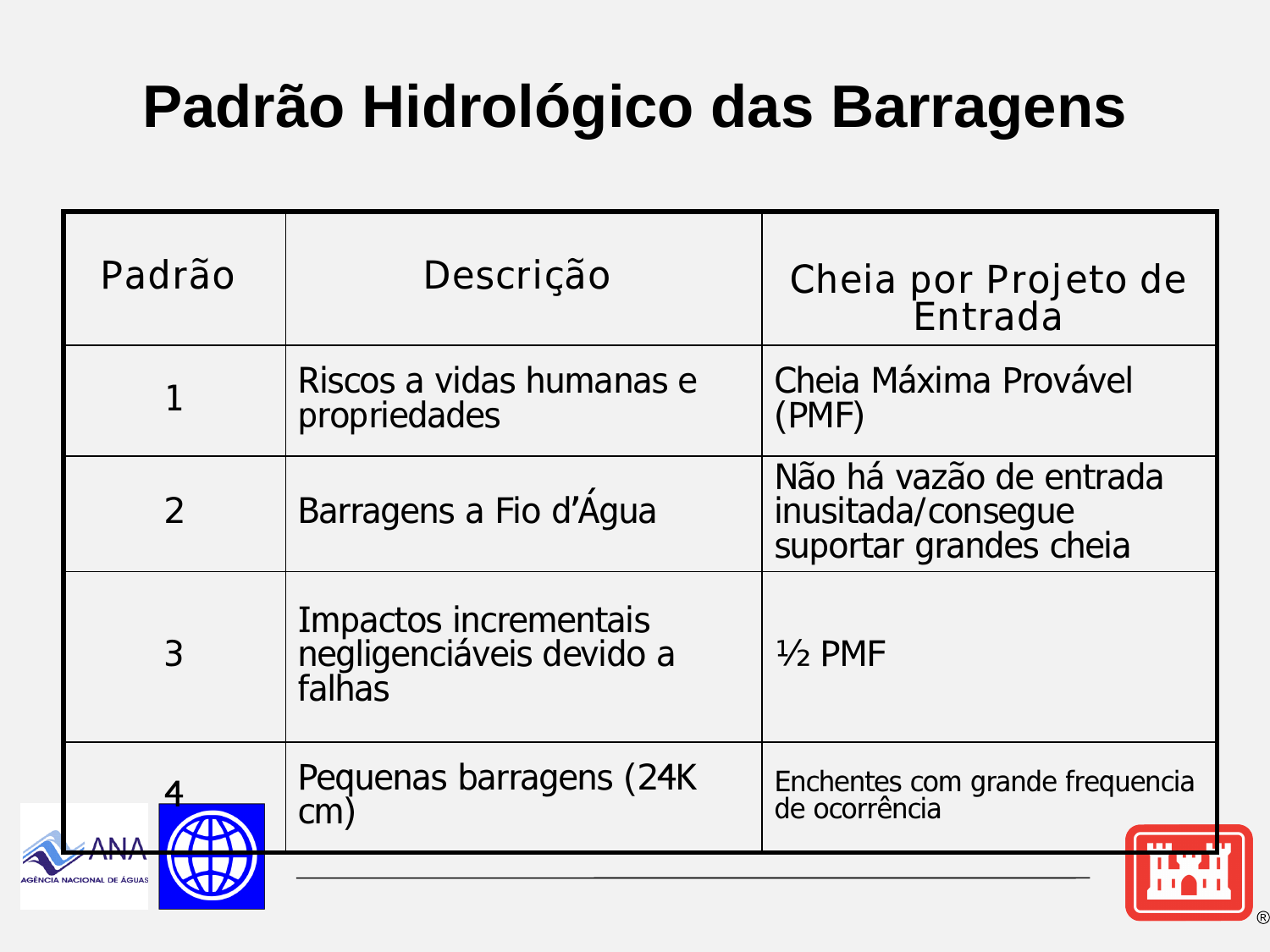

# Padrão Hidrológico das Barragens
| Padrão | Descrição | Cheia por Projeto de Entrada |
| --- | --- | --- |
| 1 | Riscos a vidas humanas e propriedades | Cheia Máxima Provável (PMF) |
| 2 | Barragens a Fio d’Água | Não há vazão de entrada inusitada/consegue suportar grandes cheia |
| 3 | Impactos incrementais negligenciáveis devido a falhas | ½ PMF |
| 4 | Pequenas barragens (24K cm) | Enchentes com grande frequencia de ocorrência |